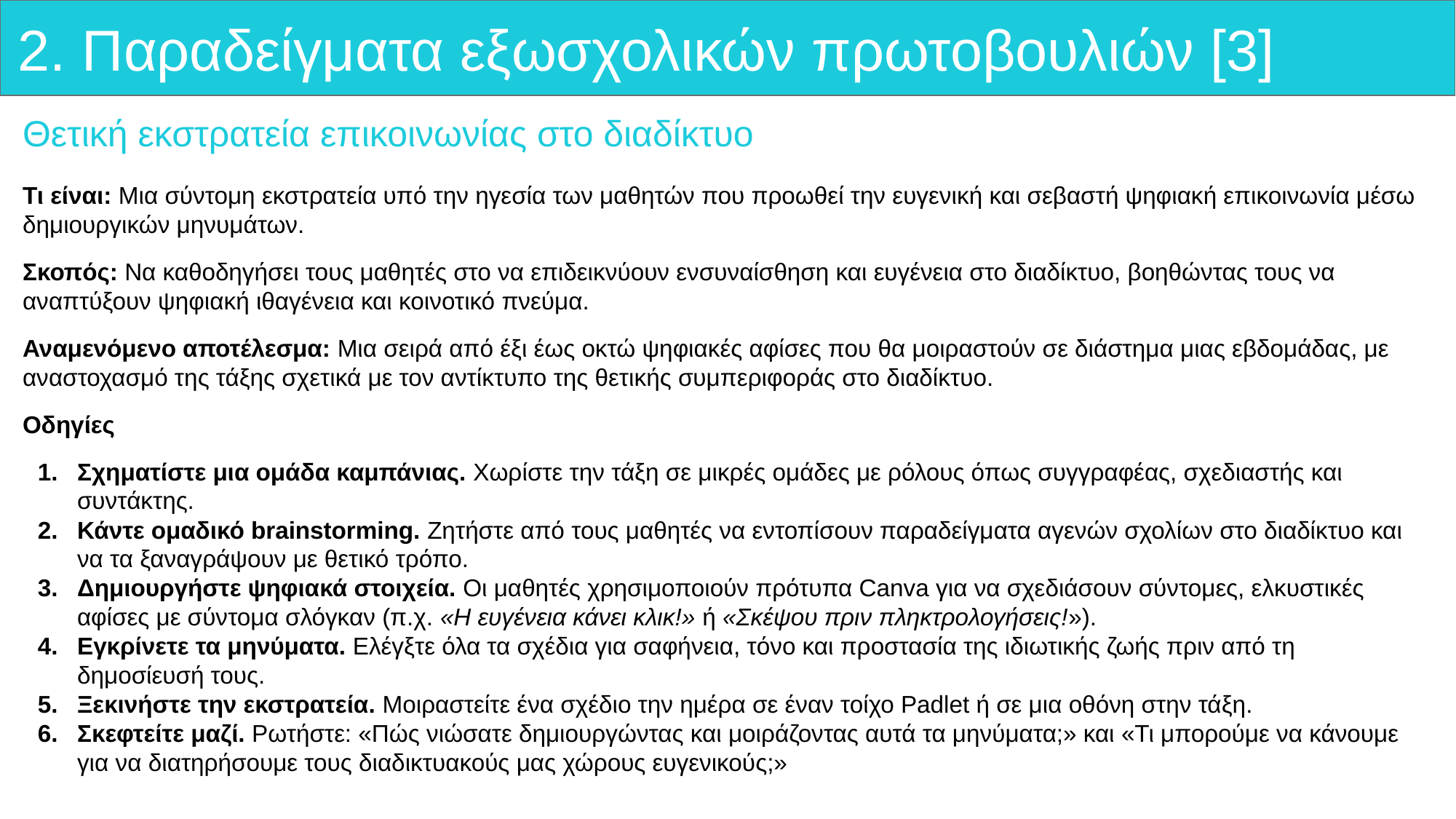

# 2. Παραδείγματα εξωσχολικών πρωτοβουλιών [3]
Θετική εκστρατεία επικοινωνίας στο διαδίκτυο
Τι είναι: Μια σύντομη εκστρατεία υπό την ηγεσία των μαθητών που προωθεί την ευγενική και σεβαστή ψηφιακή επικοινωνία μέσω δημιουργικών μηνυμάτων.
Σκοπός: Να καθοδηγήσει τους μαθητές στο να επιδεικνύουν ενσυναίσθηση και ευγένεια στο διαδίκτυο, βοηθώντας τους να αναπτύξουν ψηφιακή ιθαγένεια και κοινοτικό πνεύμα.
Αναμενόμενο αποτέλεσμα: Μια σειρά από έξι έως οκτώ ψηφιακές αφίσες που θα μοιραστούν σε διάστημα μιας εβδομάδας, με αναστοχασμό της τάξης σχετικά με τον αντίκτυπο της θετικής συμπεριφοράς στο διαδίκτυο.
Οδηγίες
Σχηματίστε μια ομάδα καμπάνιας. Χωρίστε την τάξη σε μικρές ομάδες με ρόλους όπως συγγραφέας, σχεδιαστής και συντάκτης.
Κάντε ομαδικό brainstorming. Ζητήστε από τους μαθητές να εντοπίσουν παραδείγματα αγενών σχολίων στο διαδίκτυο και να τα ξαναγράψουν με θετικό τρόπο.
Δημιουργήστε ψηφιακά στοιχεία. Οι μαθητές χρησιμοποιούν πρότυπα Canva για να σχεδιάσουν σύντομες, ελκυστικές αφίσες με σύντομα σλόγκαν (π.χ. «Η ευγένεια κάνει κλικ!» ή «Σκέψου πριν πληκτρολογήσεις!»).
Εγκρίνετε τα μηνύματα. Ελέγξτε όλα τα σχέδια για σαφήνεια, τόνο και προστασία της ιδιωτικής ζωής πριν από τη δημοσίευσή τους.
Ξεκινήστε την εκστρατεία. Μοιραστείτε ένα σχέδιο την ημέρα σε έναν τοίχο Padlet ή σε μια οθόνη στην τάξη.
Σκεφτείτε μαζί. Ρωτήστε: «Πώς νιώσατε δημιουργώντας και μοιράζοντας αυτά τα μηνύματα;» και «Τι μπορούμε να κάνουμε για να διατηρήσουμε τους διαδικτυακούς μας χώρους ευγενικούς;»